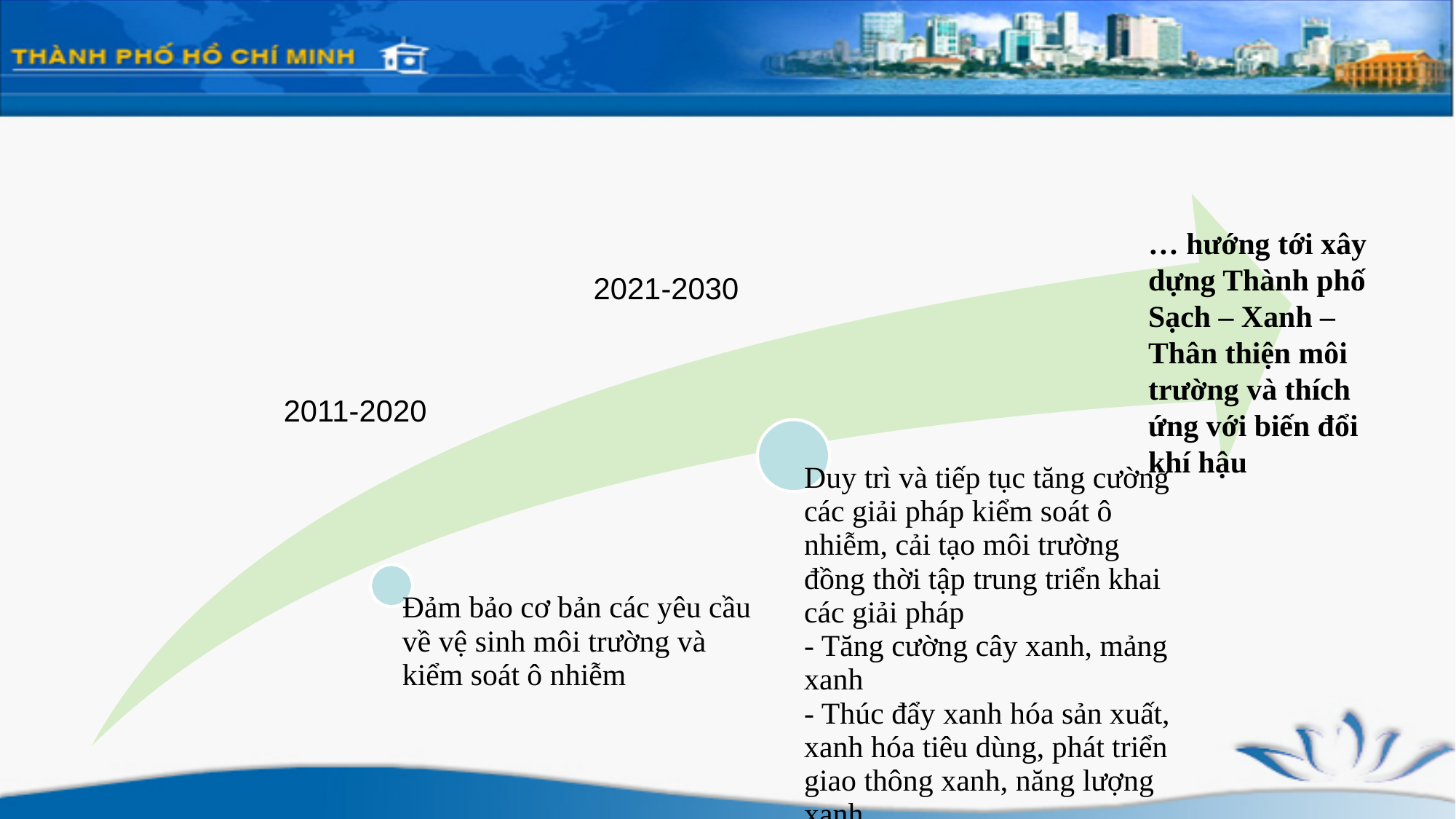

Đảm bảo cơ bản các yêu cầu về vệ sinh môi trường và kiểm soát ô nhiễm
Duy trì và tiếp tục tăng cường các giải pháp kiểm soát ô nhiễm, cải tạo môi trường đồng thời tập trung triển khai các giải pháp
- Tăng cường cây xanh, mảng xanh
… hướng tới xây dựng Thành phố Sạch – Xanh – Thân thiện môi trường và thích ứng với biến đổi khí hậu
2021-2030
2011-2020